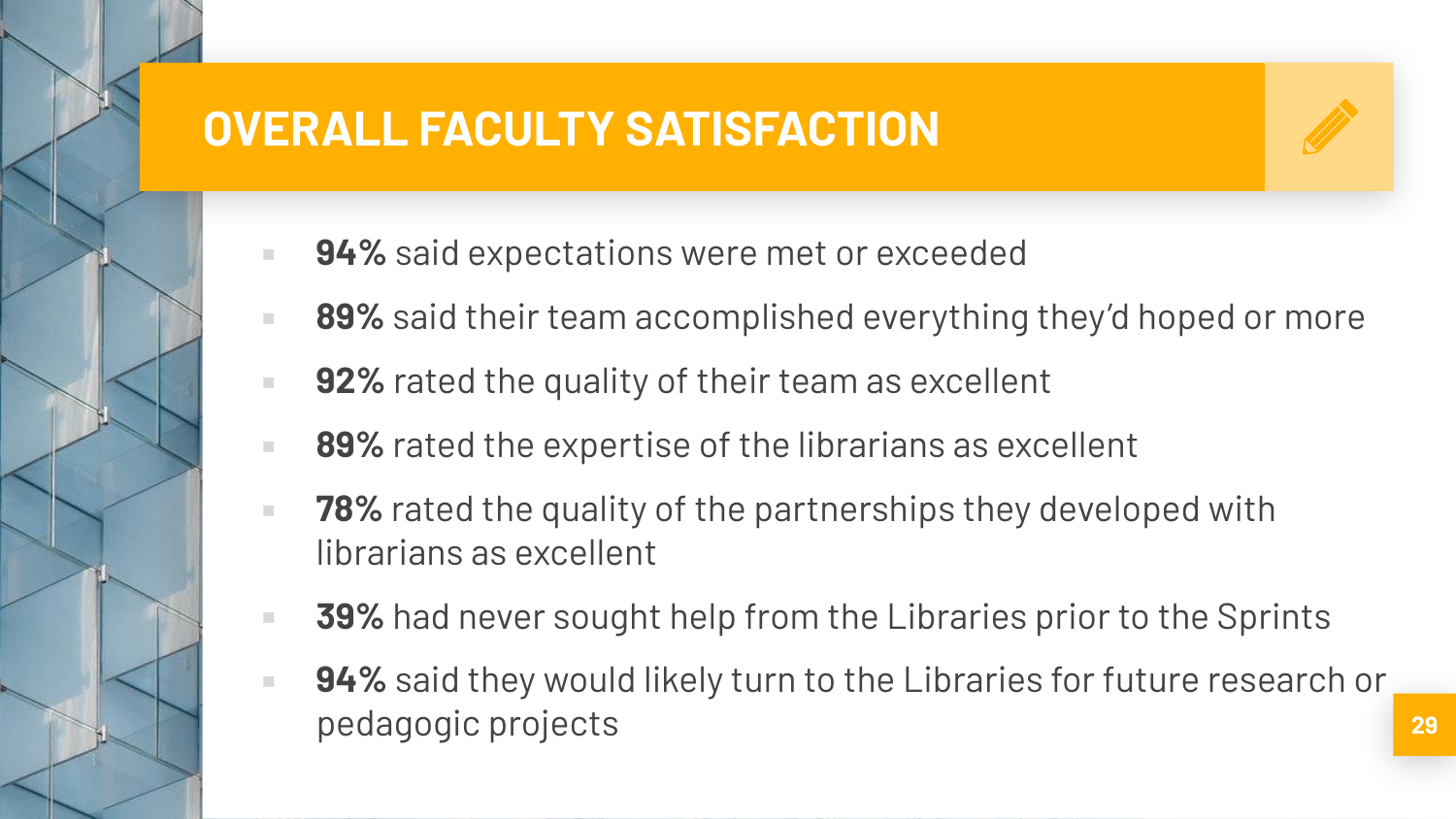

# OVERALL FACULTY SATISFACTION

94% said expectations were met or exceeded
89% said their team accomplished everything they’d hoped or more
92% rated the quality of their team as excellent
89% rated the expertise of the librarians as excellent
78% rated the quality of the partnerships they developed with librarians as excellent
39% had never sought help from the Libraries prior to the Sprints
94% said they would likely turn to the Libraries for future research or pedagogic projects
29